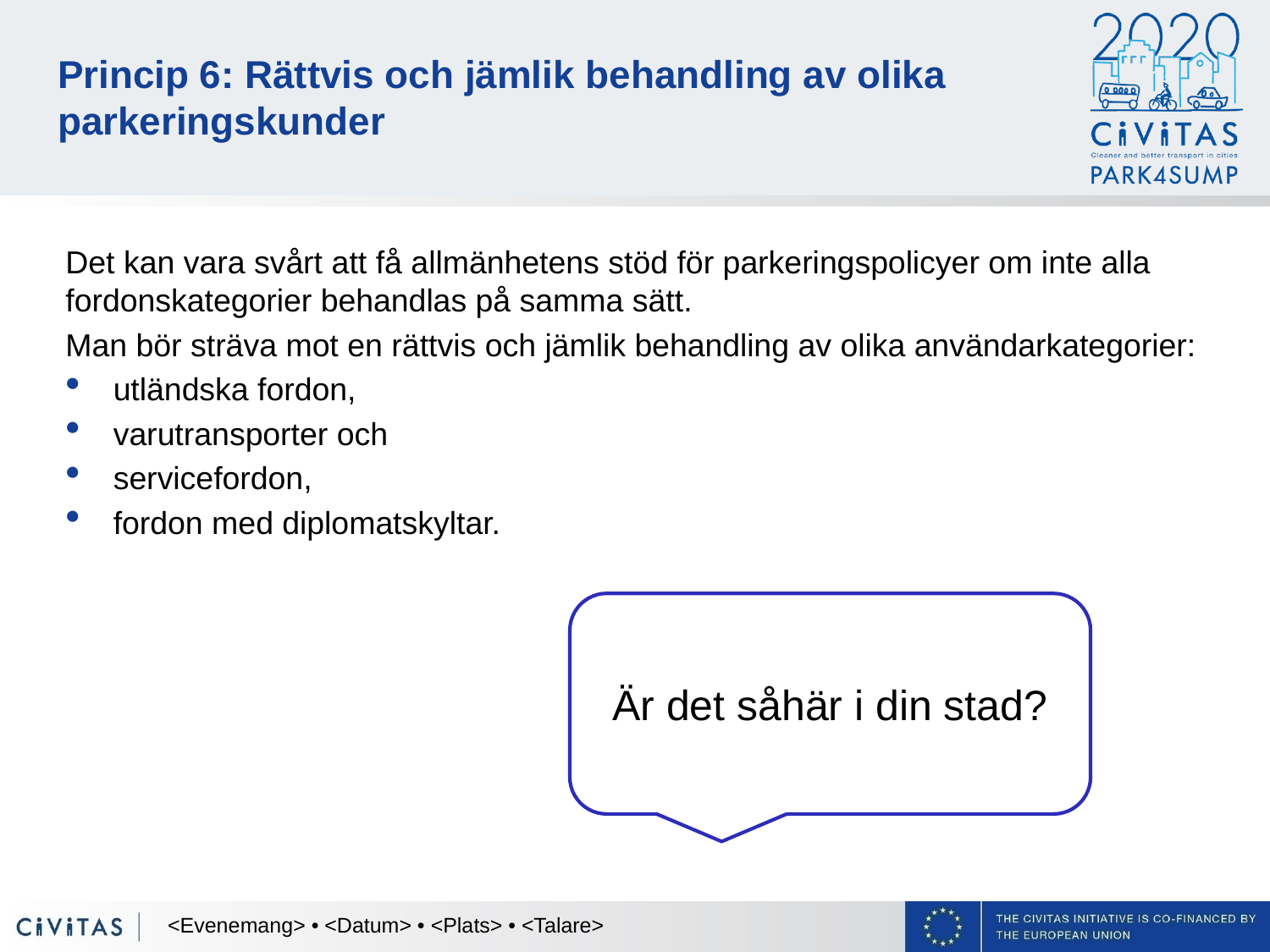

# Princip 6: Rättvis och jämlik behandling av olika parkeringskunder
Det kan vara svårt att få allmänhetens stöd för parkeringspolicyer om inte alla fordonskategorier behandlas på samma sätt.
Man bör sträva mot en rättvis och jämlik behandling av olika användarkategorier:
utländska fordon,
varutransporter och
servicefordon,
fordon med diplomatskyltar.

Är det såhär i din stad?
<Evenemang> • <Datum> • <Plats> • <Talare>